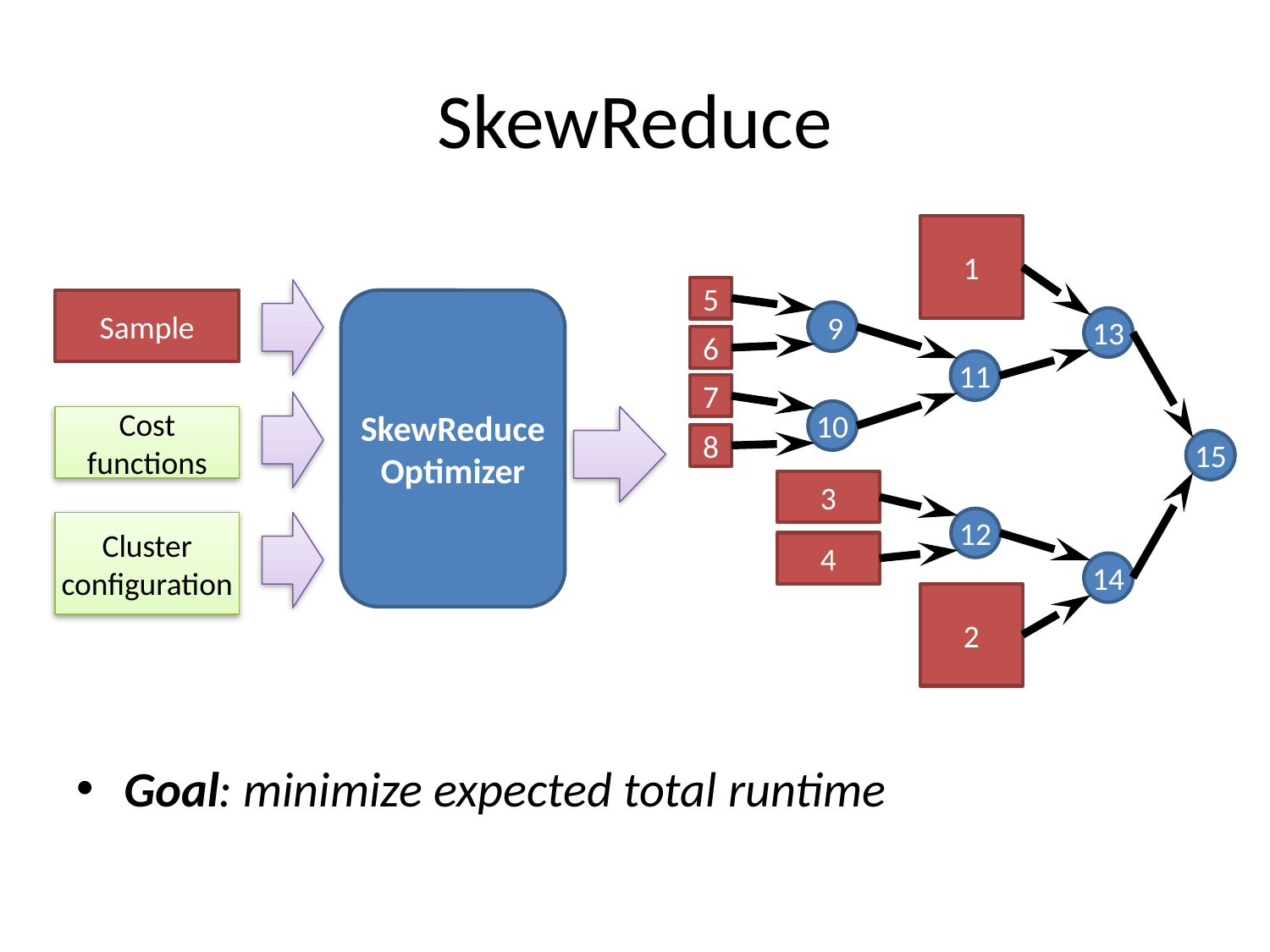

# SkewReduce
1
5
9
13
6
11
7
10
8
15
3
12
4
14
2

Sample
SkewReduce
Optimizer

Cost functions

Cluster
configuration

Goal: minimize expected total runtime